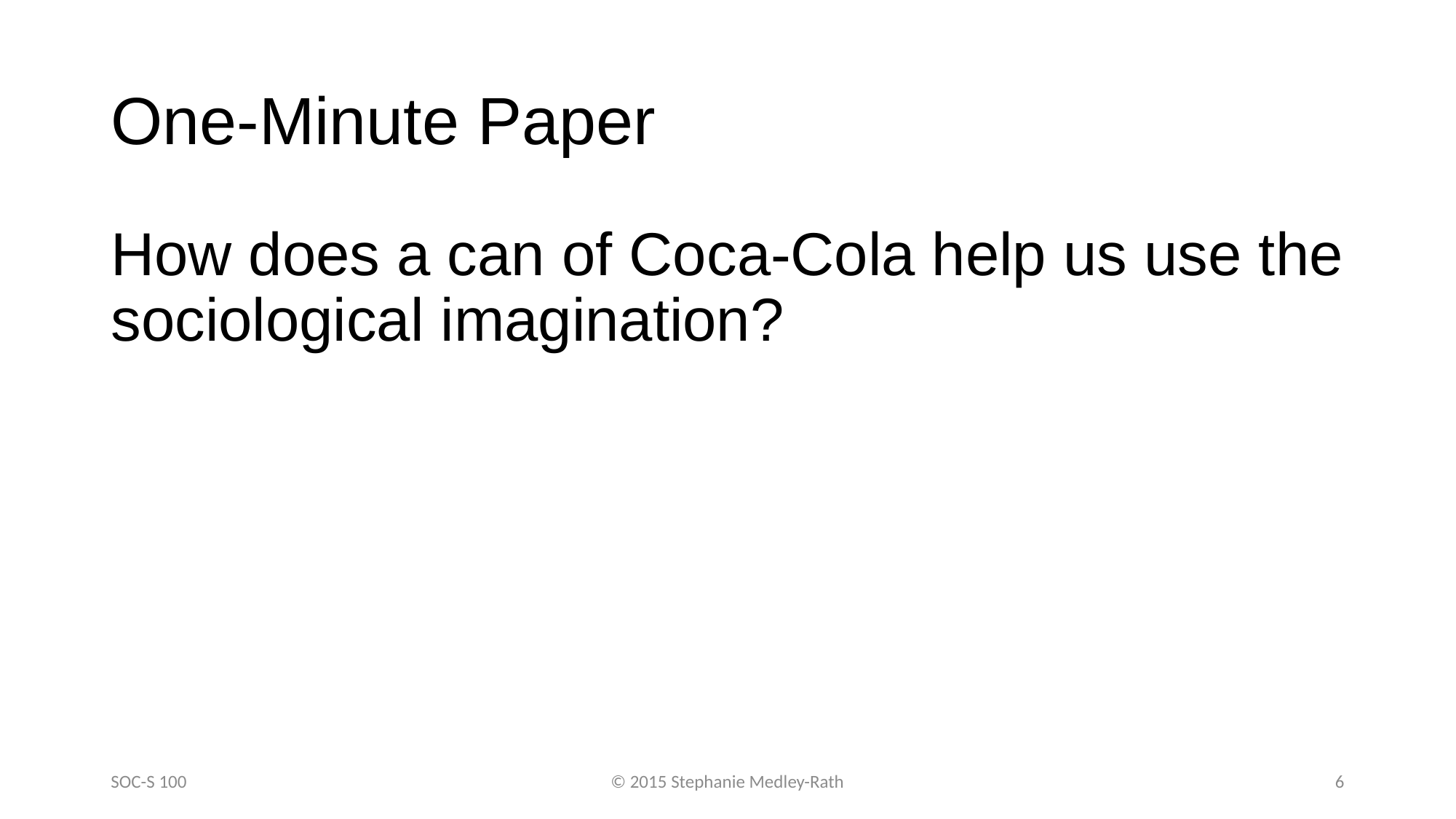

# One-Minute Paper
How does a can of Coca-Cola help us use the sociological imagination?
SOC-S 100
© 2015 Stephanie Medley-Rath
6